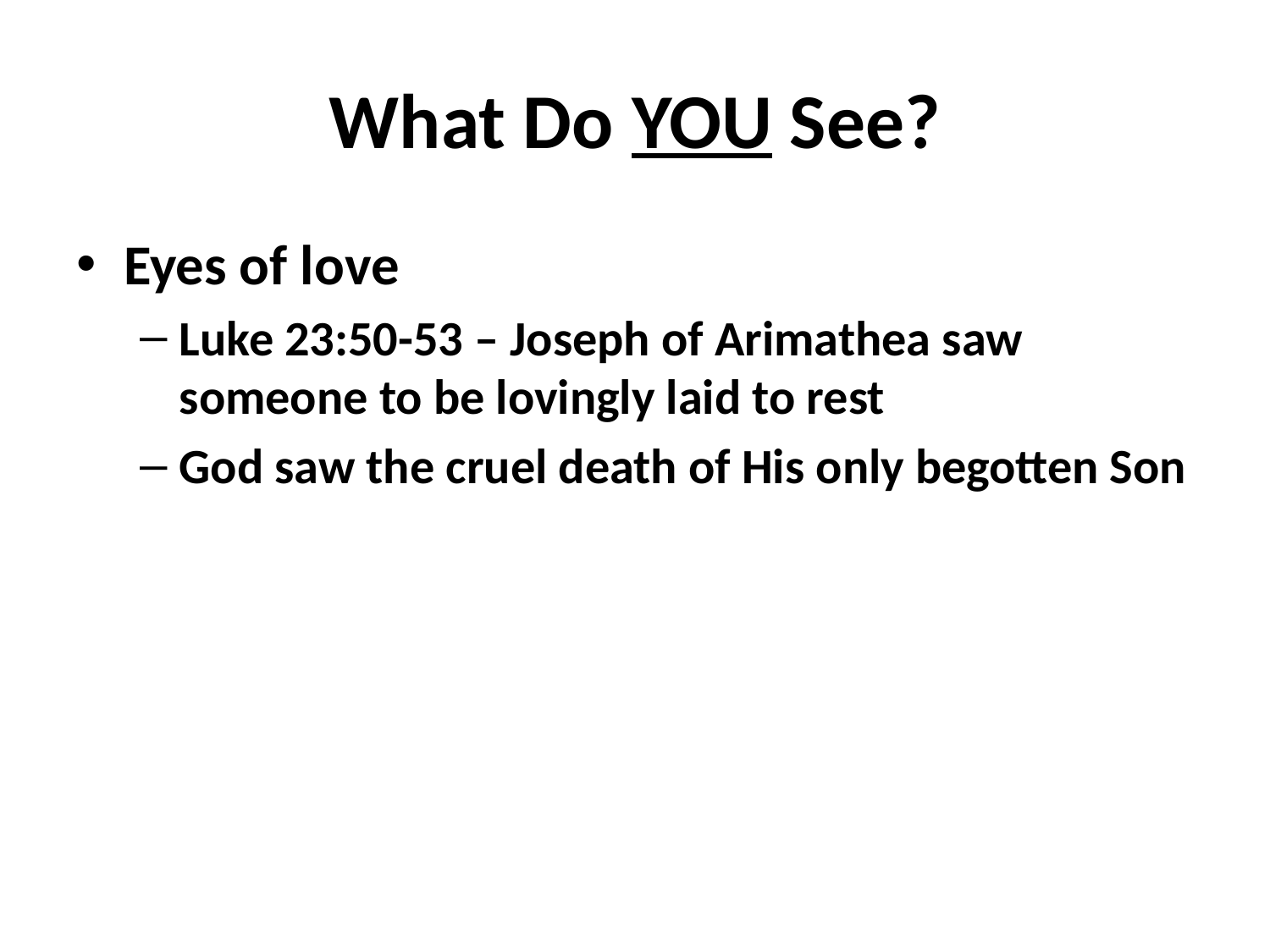

# What Do YOU See?
Eyes of love
Luke 23:50-53 – Joseph of Arimathea saw someone to be lovingly laid to rest
God saw the cruel death of His only begotten Son